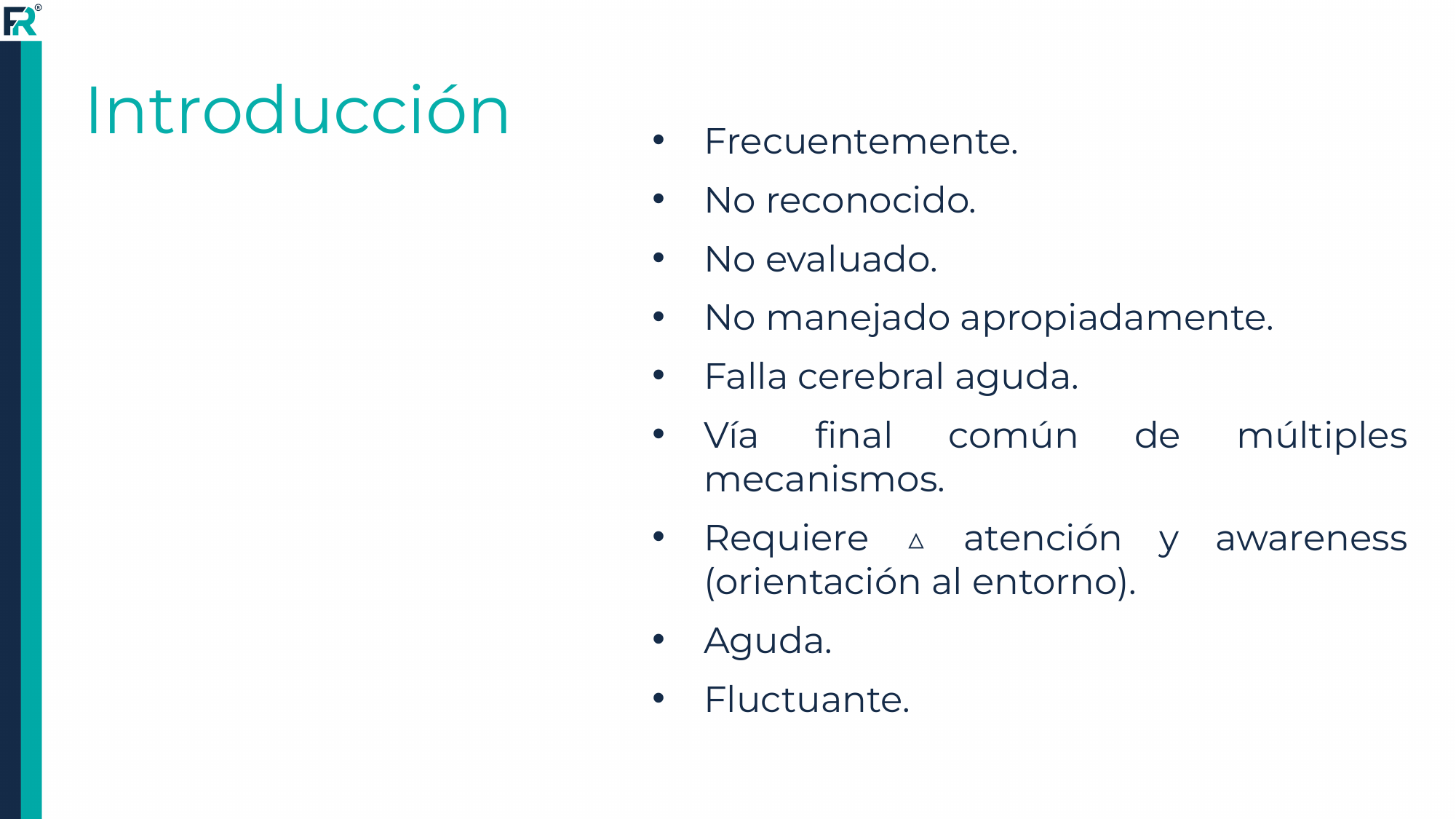

Introducción
Frecuentemente.
No reconocido.
No evaluado.
No manejado apropiadamente.
Falla cerebral aguda.
Vía final común de múltiples mecanismos.
Requiere △ atención y awareness (orientación al entorno).
Aguda.
Fluctuante.